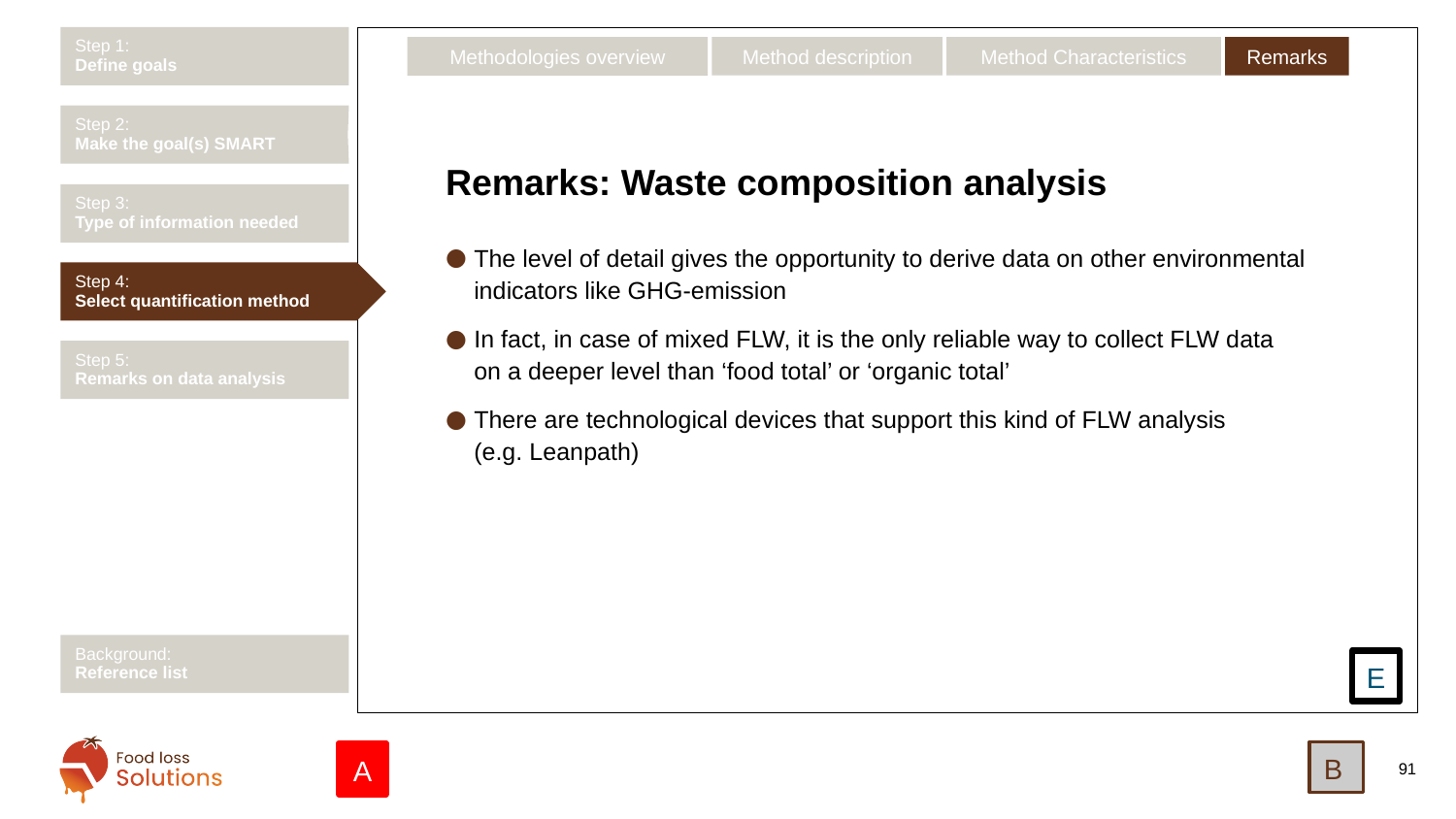

Step 1:
Define goals
Remarks
Method description
Method Characteristics
Methodologies overview
Step 2:
Make the goal(s) SMART
# Remarks: Waste composition analysis
Step 3:
Type of information needed
The level of detail gives the opportunity to derive data on other environmental indicators like GHG-emission
In fact, in case of mixed FLW, it is the only reliable way to collect FLW data
on a deeper level than ‘food total’ or ‘organic total’
There are technological devices that support this kind of FLW analysis
(e.g. Leanpath)

Step 4:
Select quantification method
Step 5:
Remarks on data analysis
Background:
Reference list
E
B
A
91